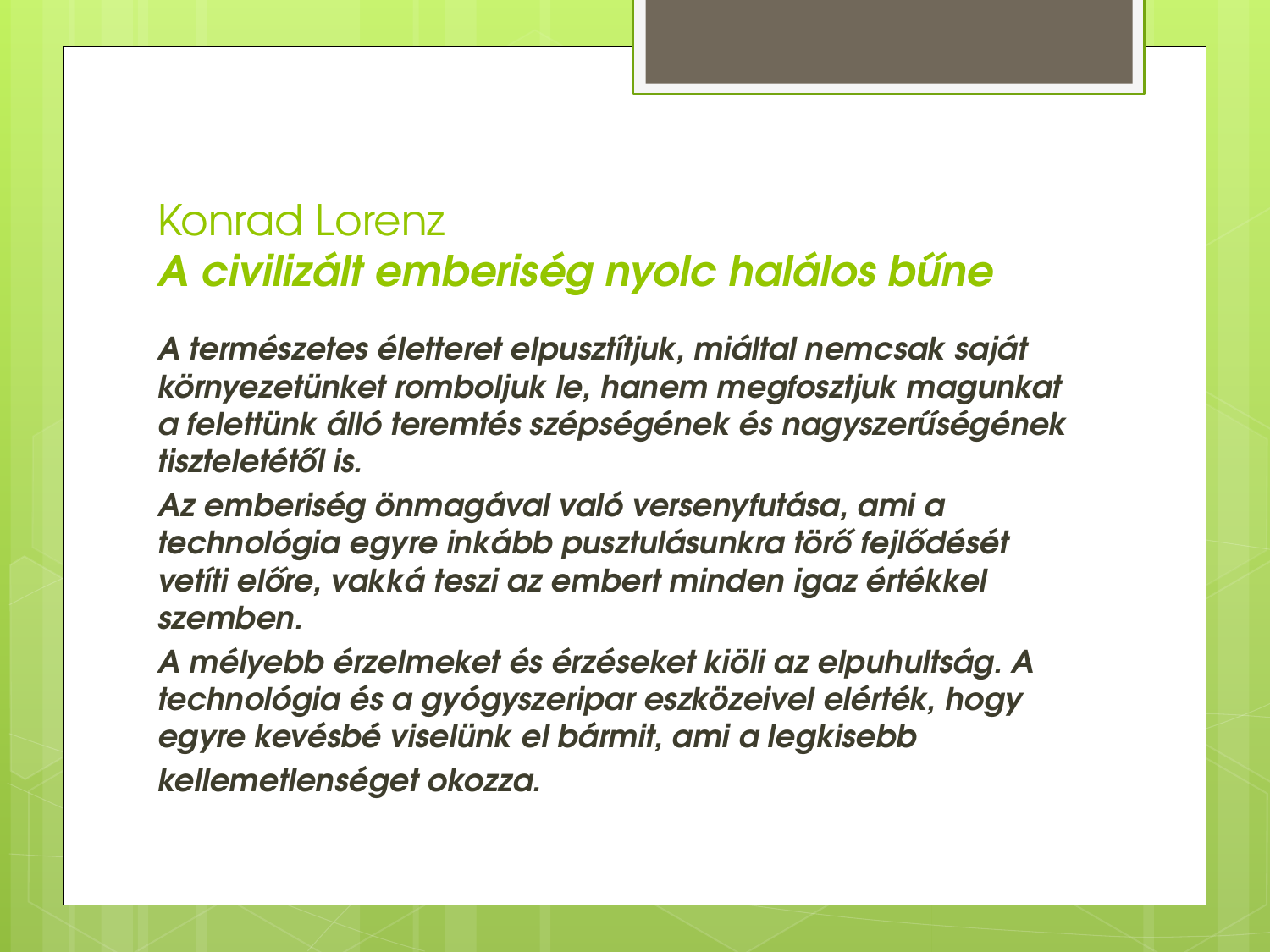

# Konrad Lorenz A civilizált emberiség nyolc halálos bűne
A természetes életteret elpusztítjuk, miáltal nemcsak saját környezetünket romboljuk le, hanem megfosztjuk magunkat a felettünk álló teremtés szépségének és nagyszerűségének tiszteletétől is.
Az emberiség önmagával való versenyfutása, ami a technológia egyre inkább pusztulásunkra törő fejlődését vetíti előre, vakká teszi az embert minden igaz értékkel szemben.
A mélyebb érzelmeket és érzéseket kiöli az elpuhultság. A technológia és a gyógyszeripar eszközeivel elérték, hogy egyre kevésbé viselünk el bármit, ami a legkisebb
kellemetlenséget okozza.